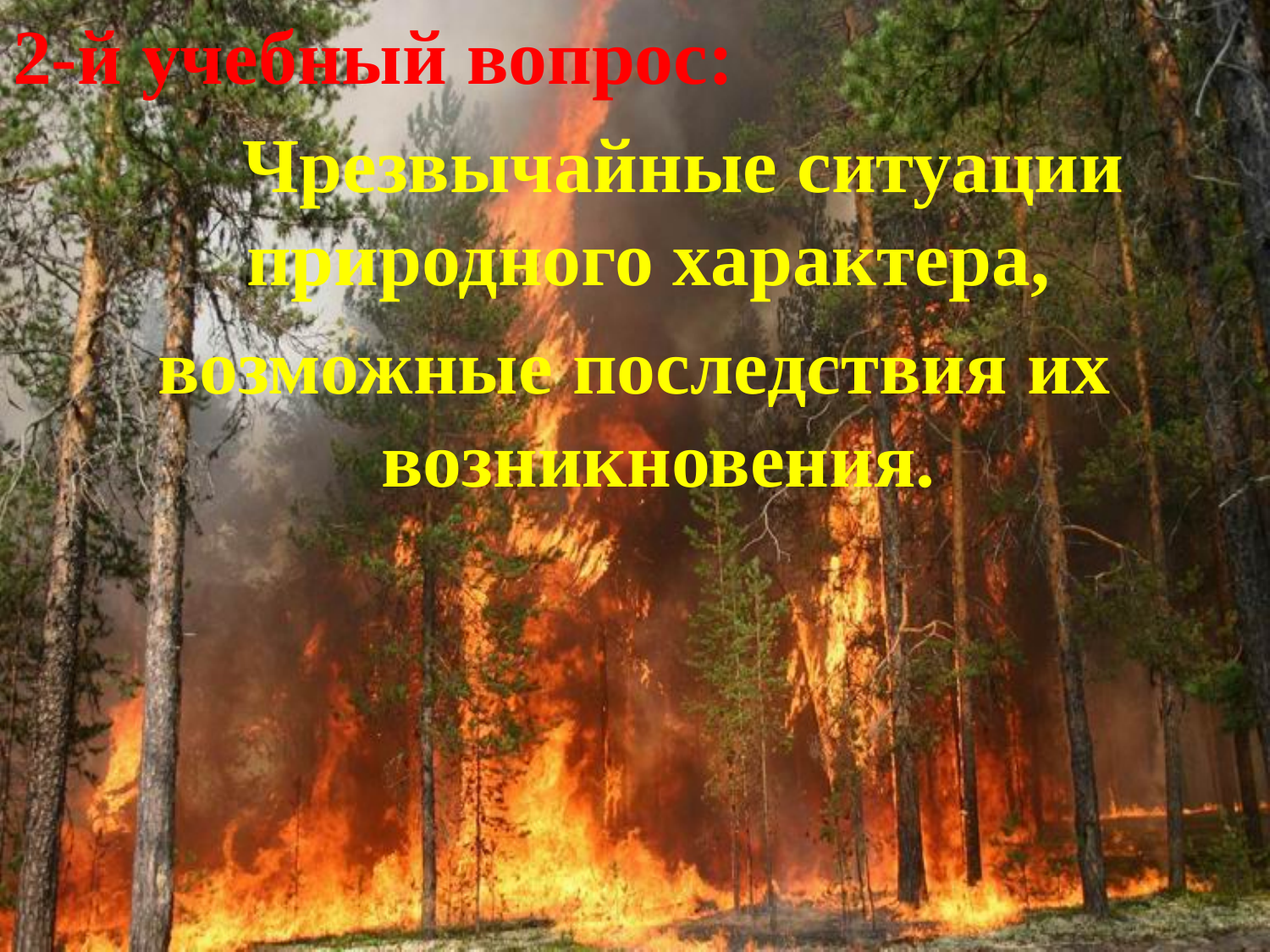

2-й учебный вопрос:
        Чрезвычайные ситуации    природного характера,
возможные последствия их возникновения.
# 2-й учебный вопрос: